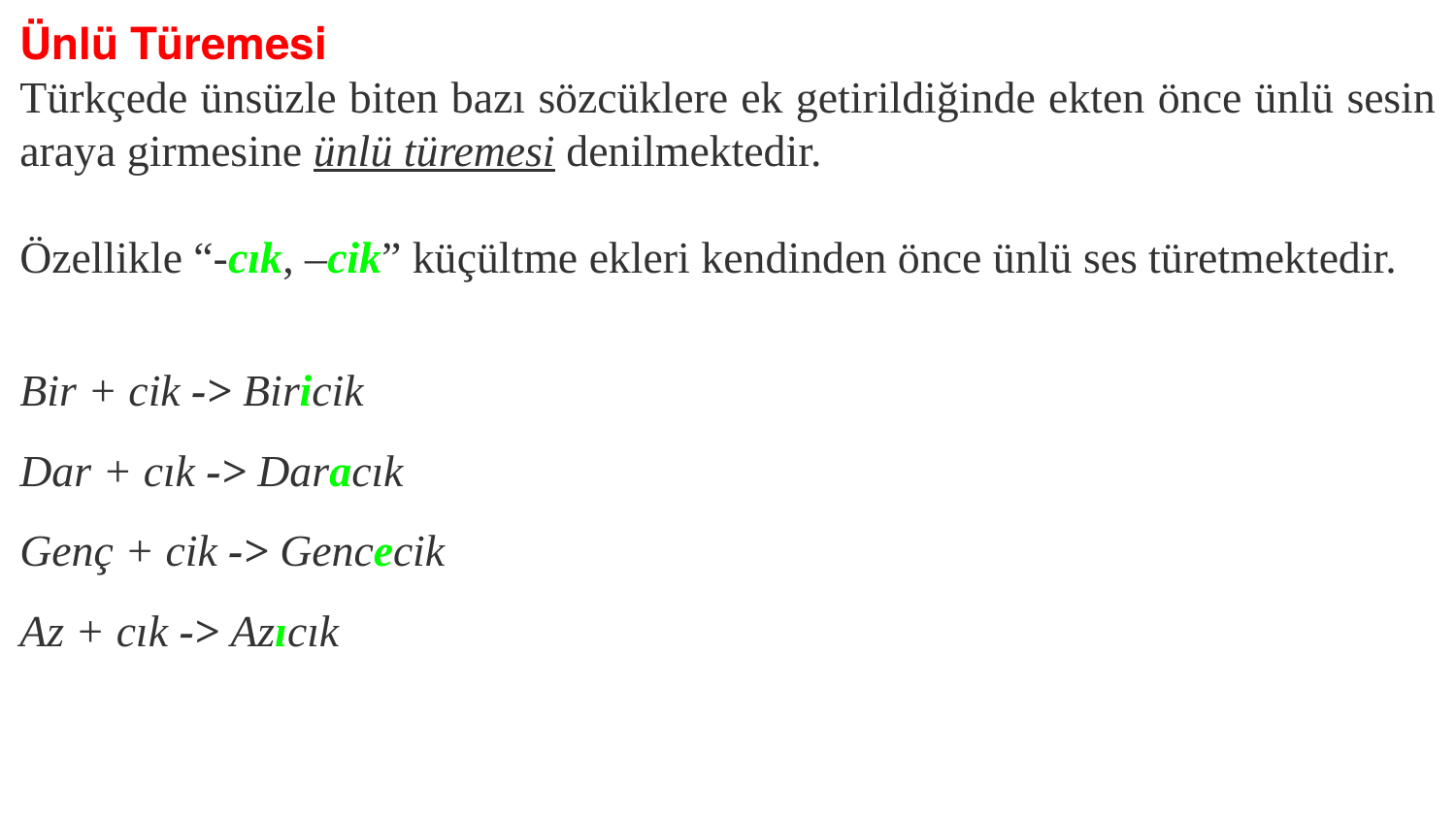

Ünlü Türemesi
Türkçede ünsüzle biten bazı sözcüklere ek getirildiğinde ekten önce ünlü sesin araya girmesine ünlü türemesi denilmektedir.

Özellikle “-cık, –cik” küçültme ekleri kendinden önce ünlü ses türetmektedir.

Bir + cik -> Biricik
Dar + cık -> Daracık
Genç + cik -> Gencecik
Az + cık -> Azıcık